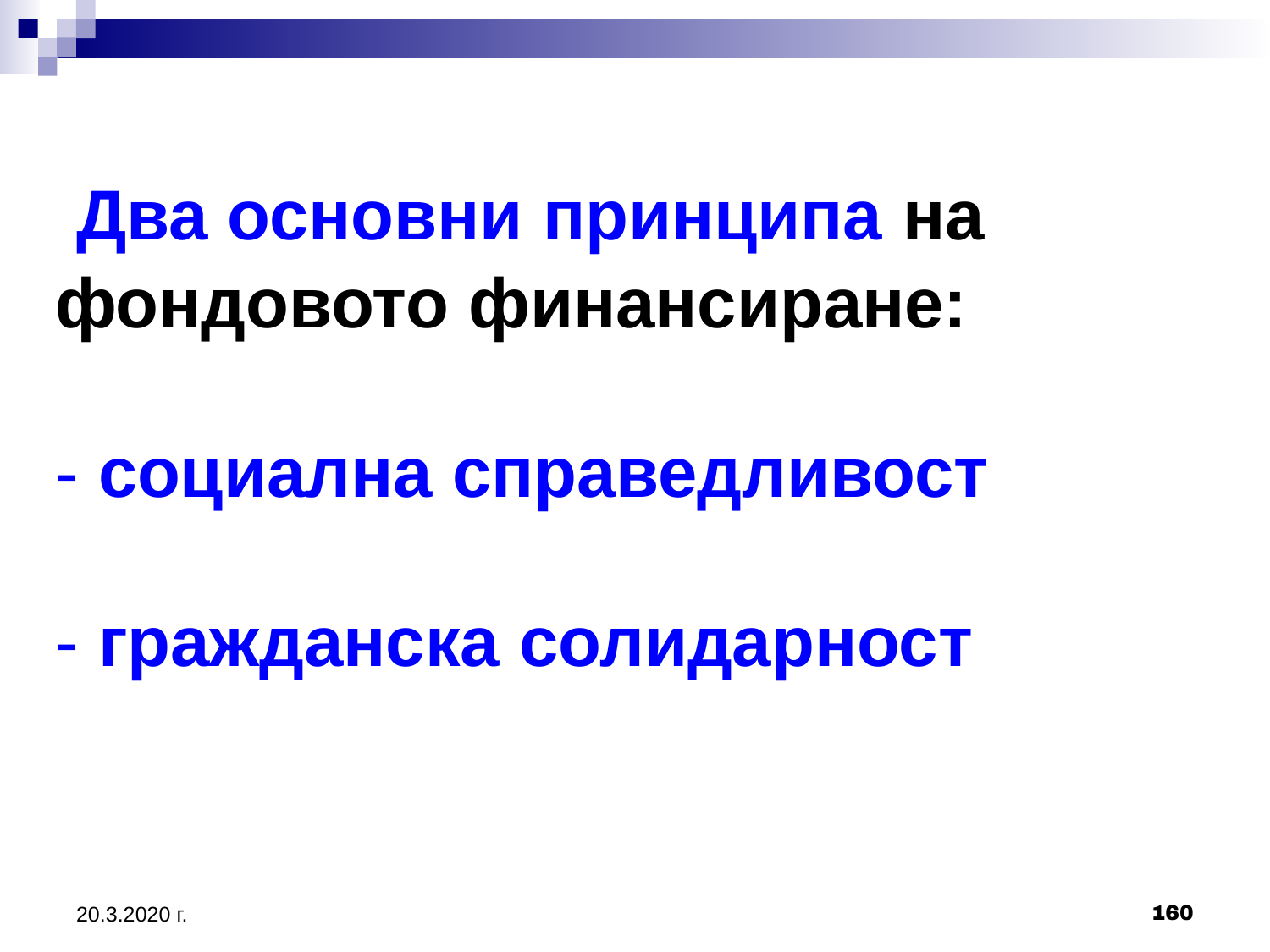

# Два основни принципа на фондовото финансиране: - социална справедливост - гражданска солидарност
20.3.2020 г.
160